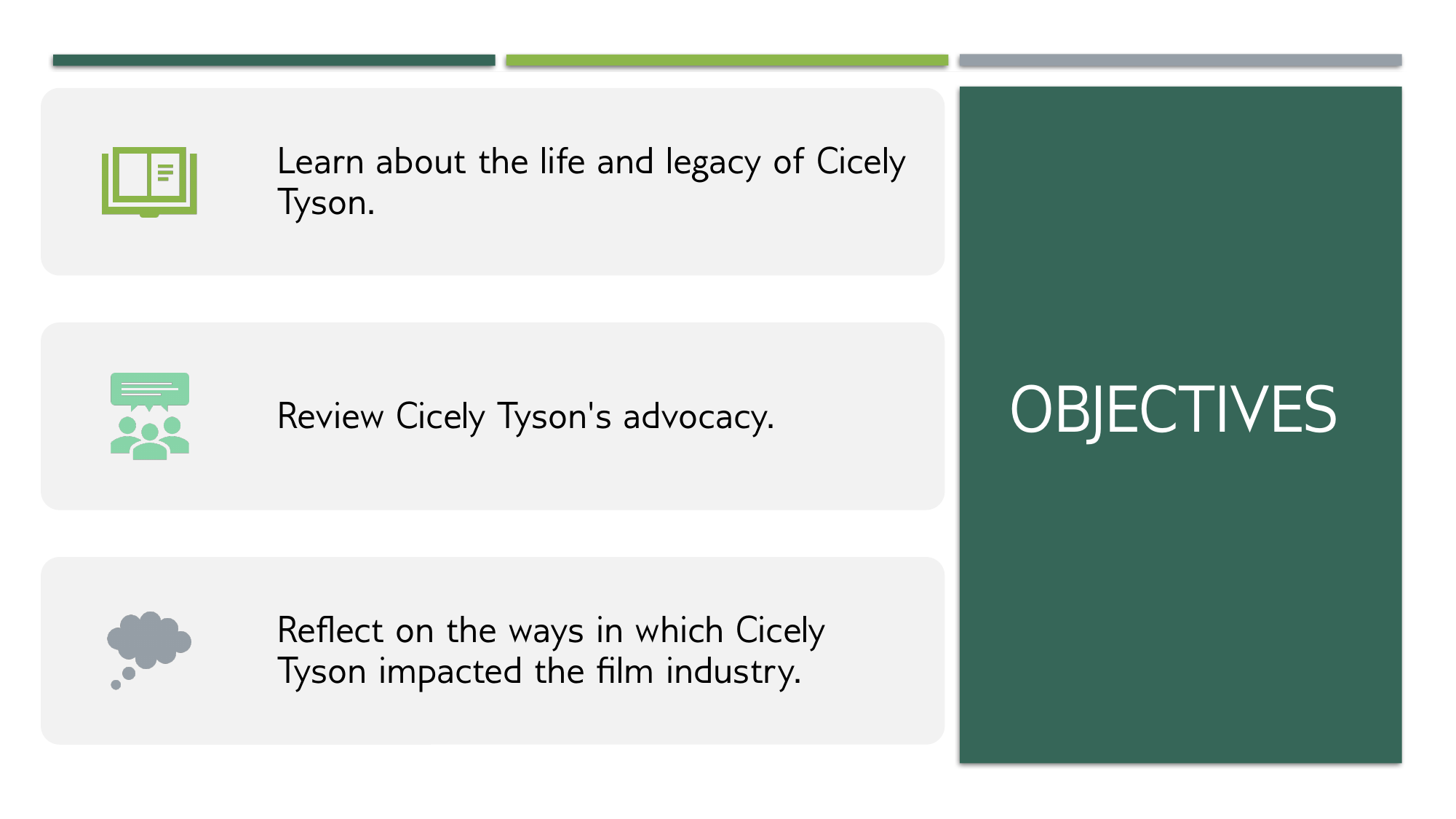

Learn about the life and legacy of Cicely Tyson.
Review Cicely Tyson's advocacy.
Reflect on the ways in which Cicely Tyson impacted the film industry.
# Objectives